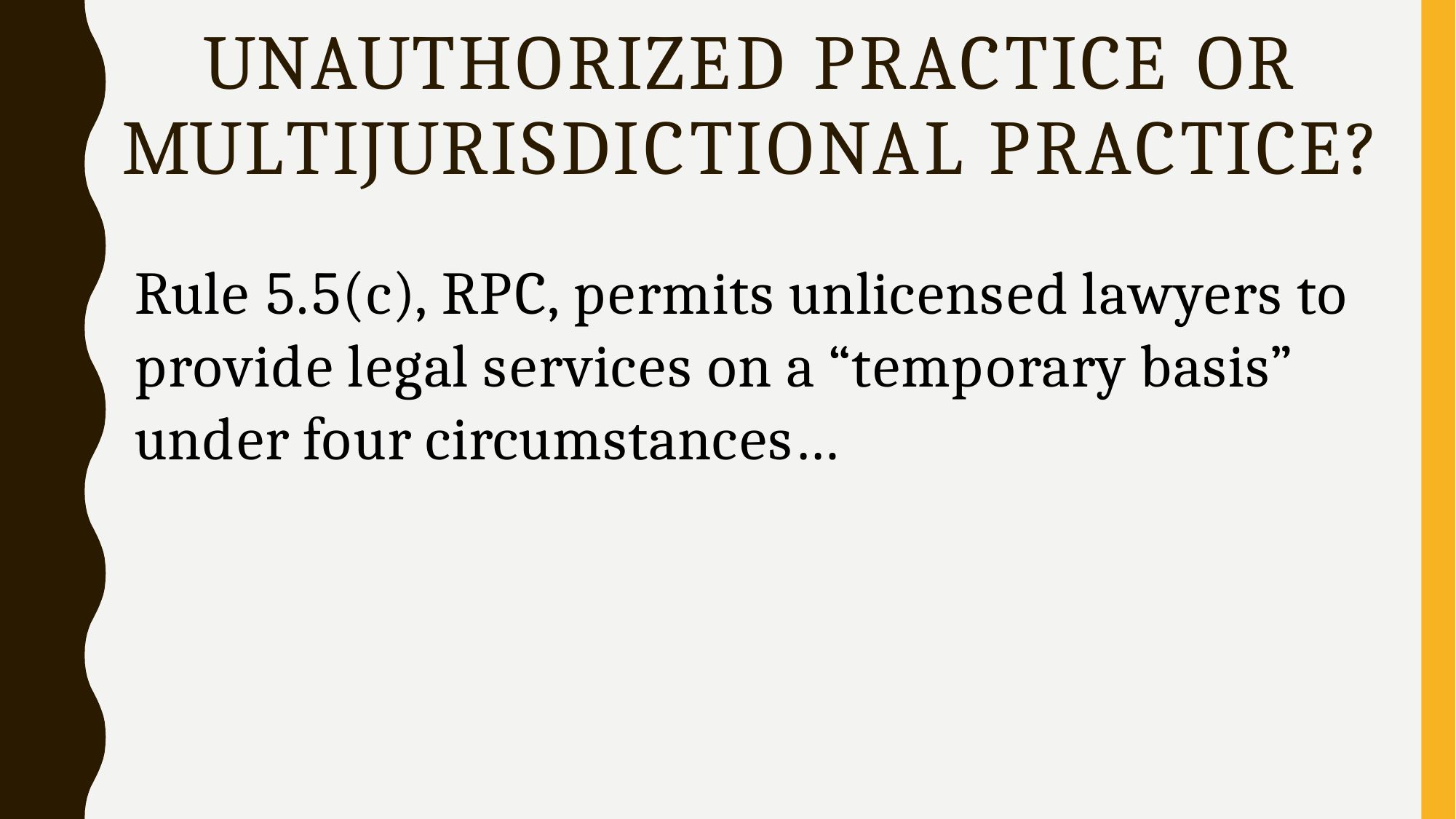

# UNAUTHORIZED PRACTICE OR MULTIJURISDICTIONAL PRACTICE?
Rule 5.5(c), RPC, permits unlicensed lawyers to provide legal services on a “temporary basis” under four circumstances…